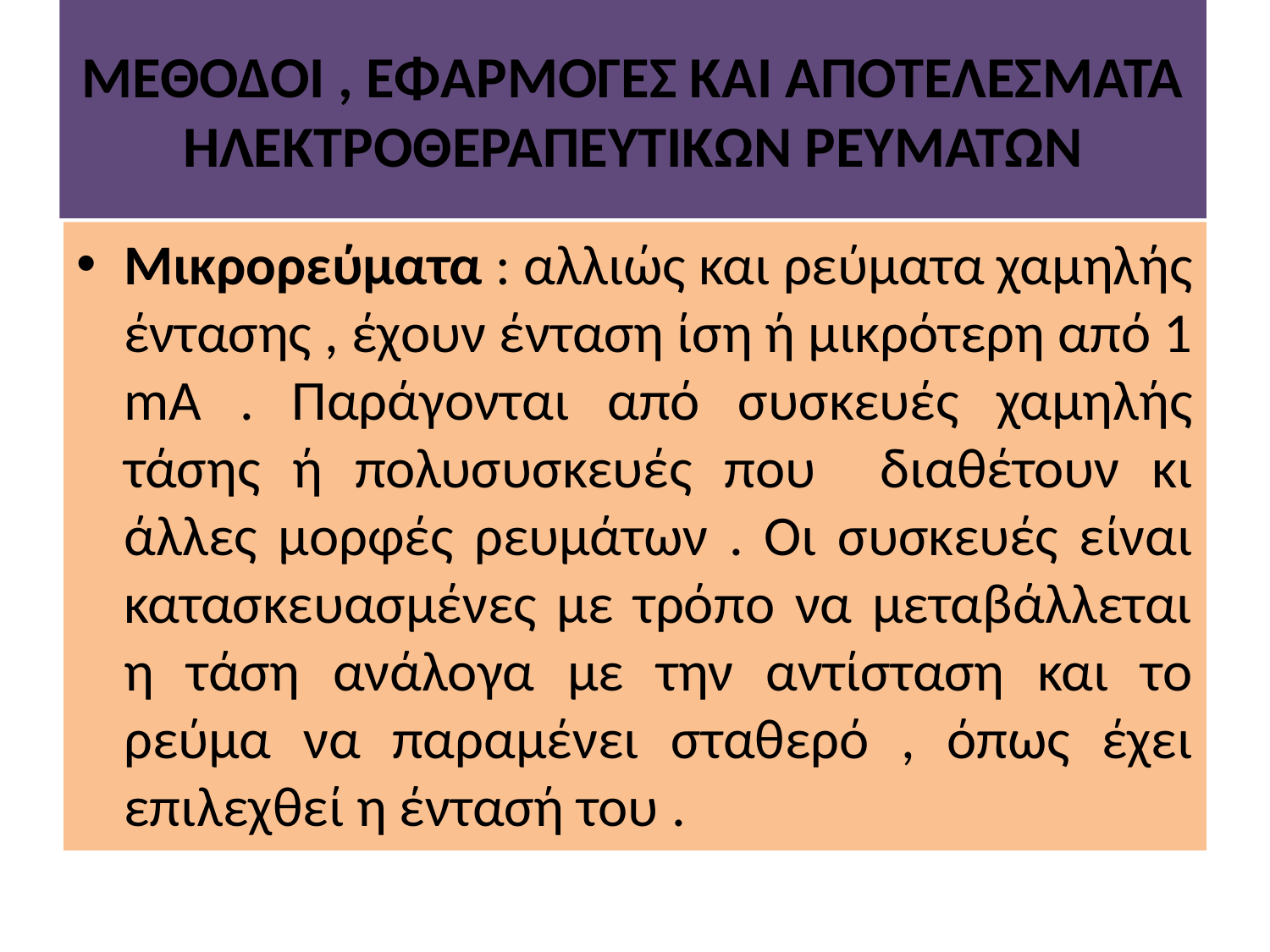

# ΜΕΘΟΔΟΙ , ΕΦΑΡΜΟΓΕΣ ΚΑΙ ΑΠΟΤΕΛΕΣΜΑΤΑ ΗΛΕΚΤΡΟΘΕΡΑΠΕΥΤΙΚΩΝ ΡΕΥΜΑΤΩΝ
Μικρορεύματα : αλλιώς και ρεύματα χαμηλής έντασης , έχουν ένταση ίση ή μικρότερη από 1 mA . Παράγονται από συσκευές χαμηλής τάσης ή πολυσυσκευές που  διαθέτουν κι άλλες μορφές ρευμάτων . Οι συσκευές είναι κατασκευασμένες με τρόπο να μεταβάλλεται η τάση ανάλογα με την αντίσταση και το ρεύμα να παραμένει σταθερό , όπως έχει επιλεχθεί η έντασή του .